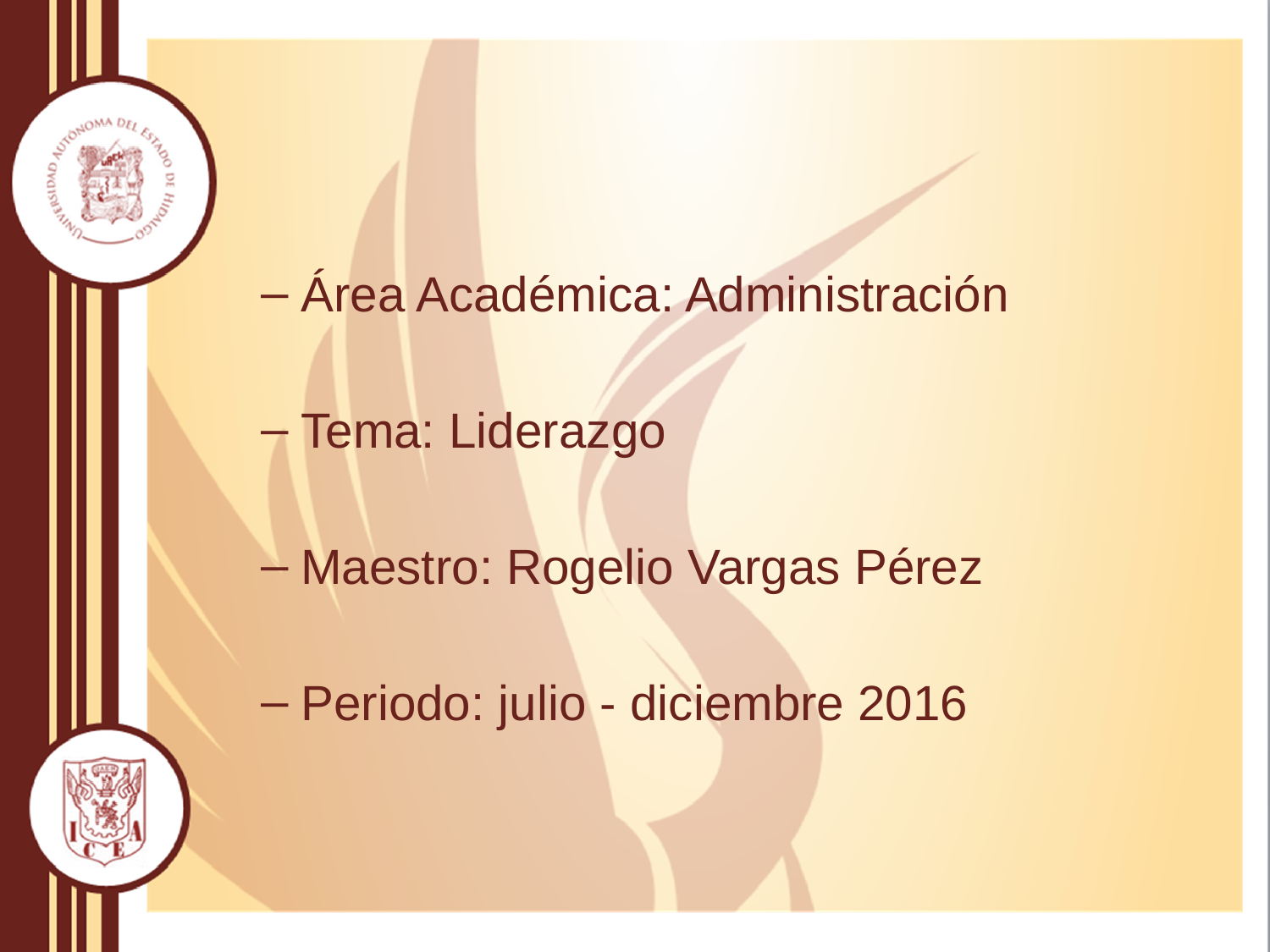

Área Académica: Administración

Tema: Liderazgo

Maestro: Rogelio Vargas Pérez

Periodo: julio - diciembre 2016